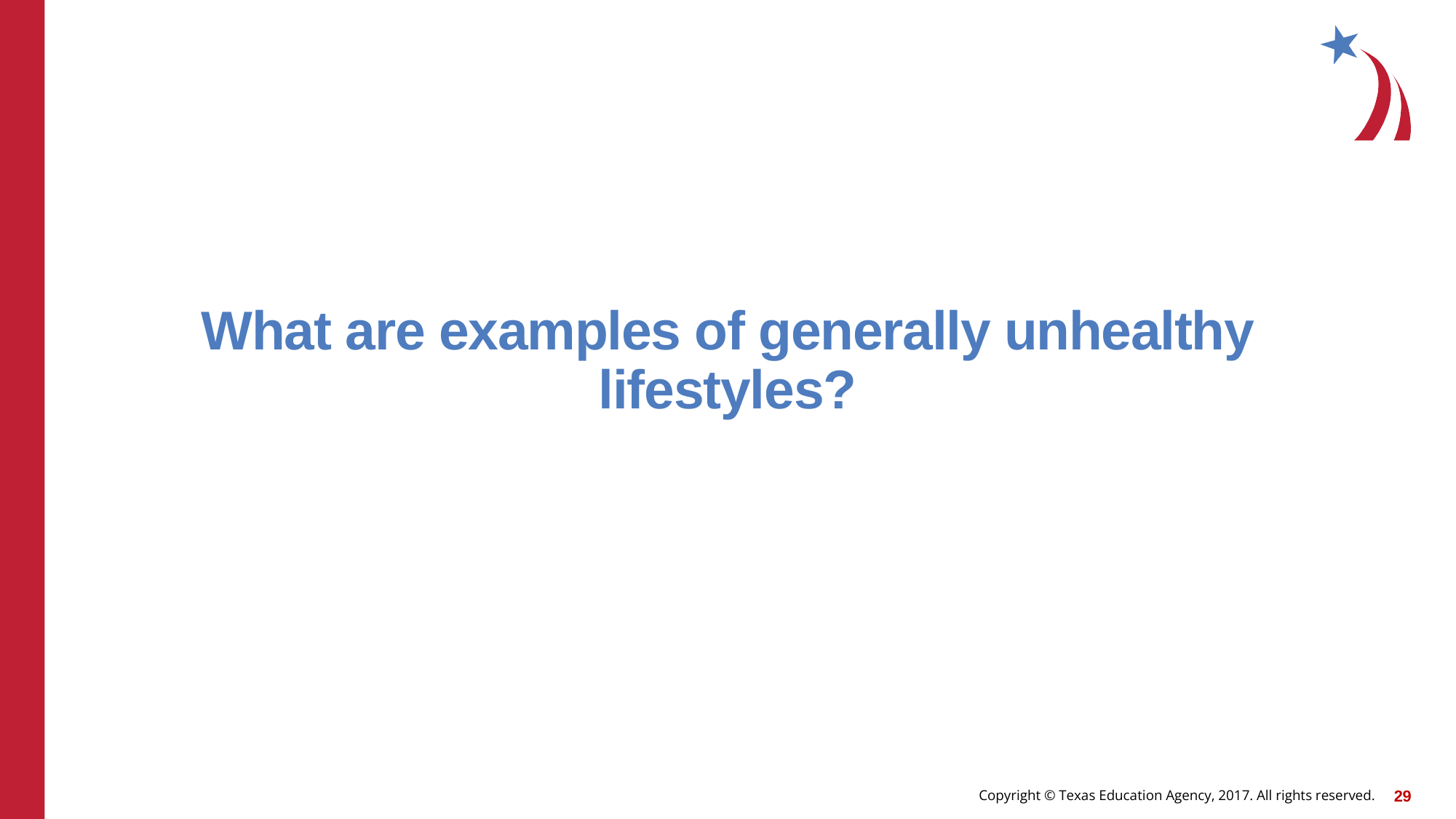

# What are examples of generally unhealthy lifestyles?